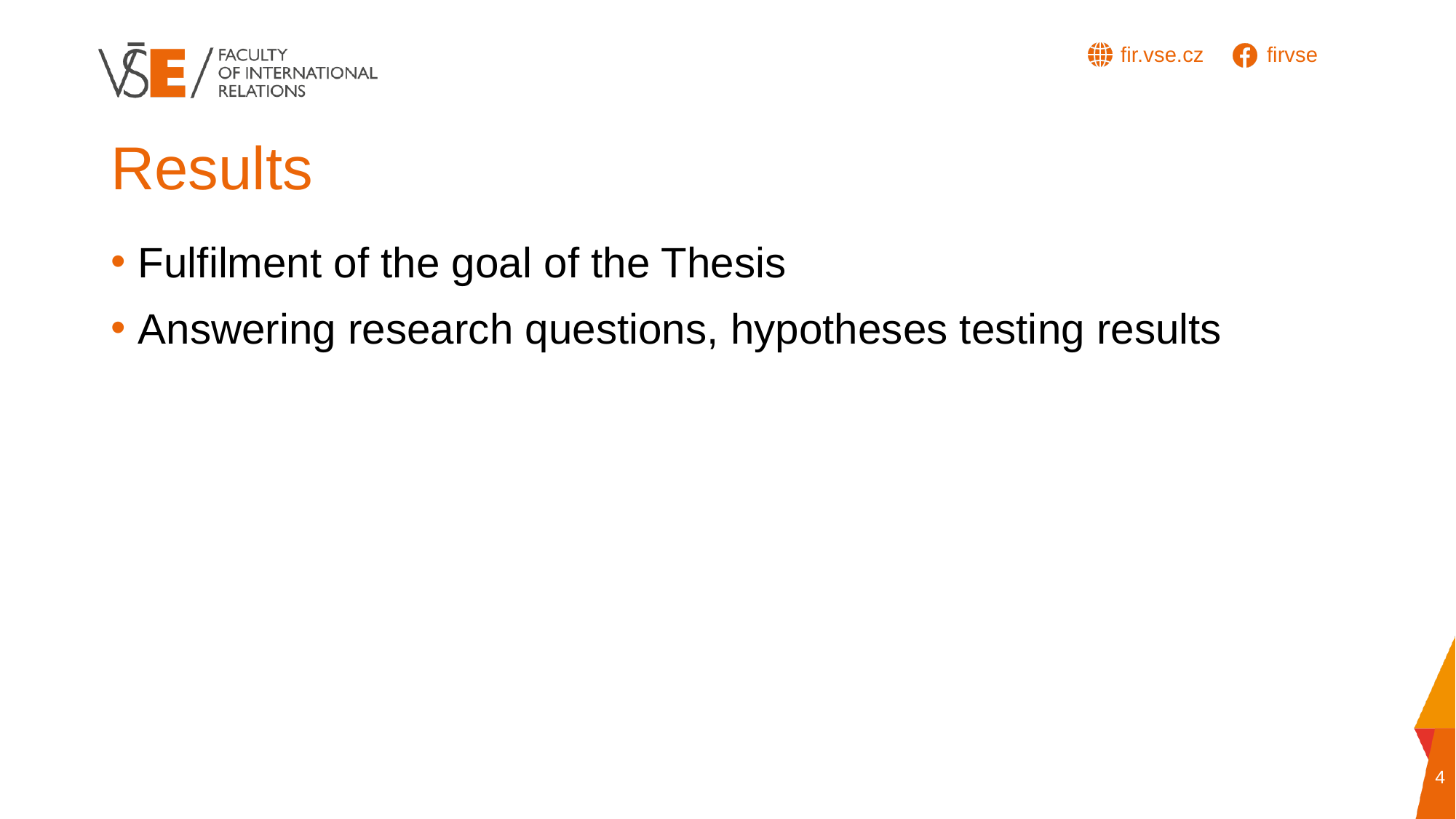

# Results
Fulfilment of the goal of the Thesis
Answering research questions, hypotheses testing results